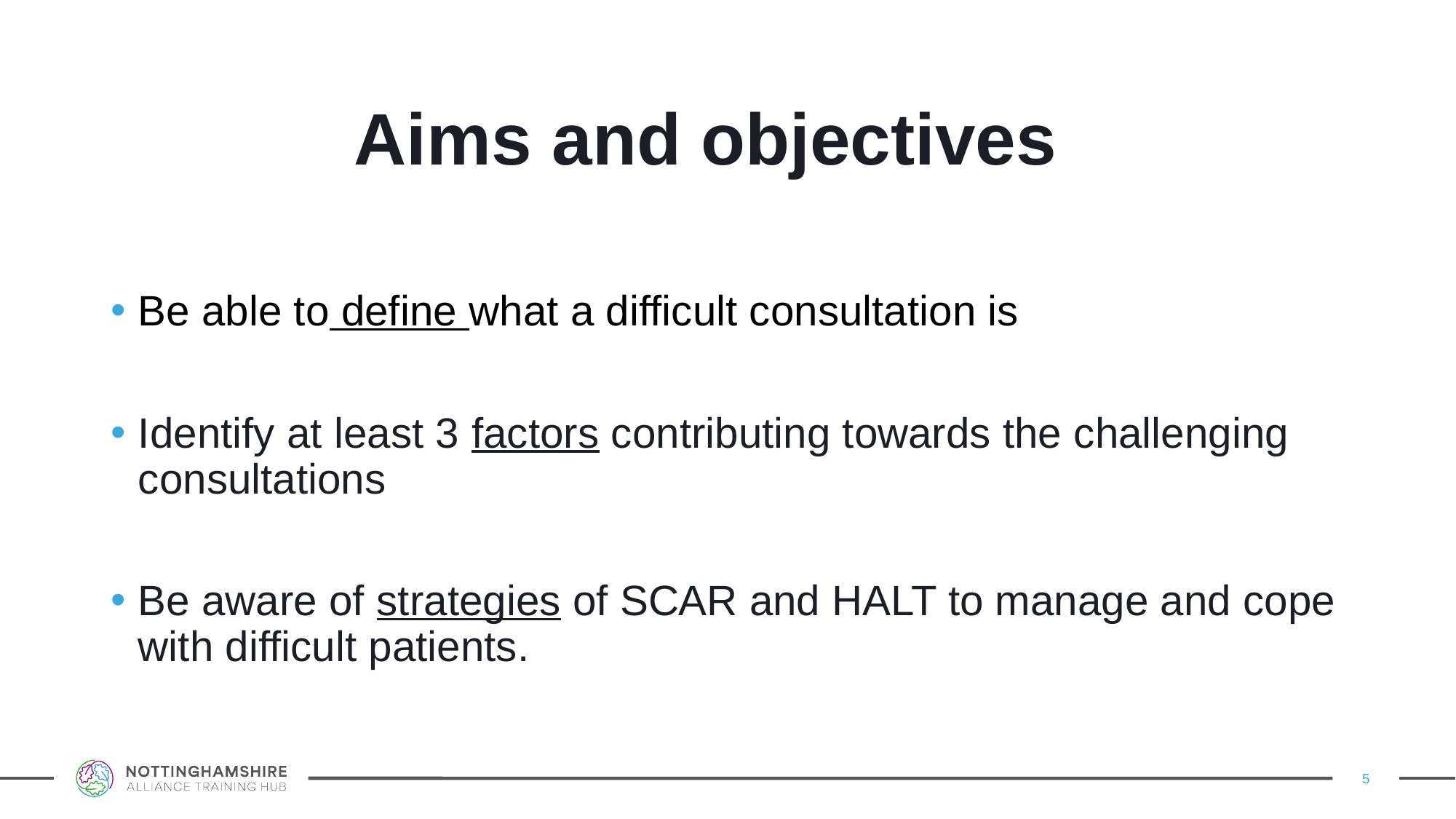

# Aims and objectives

Be able to define what a difficult consultation is

Identify at least 3 factors contributing towards the challenging consultations

Be aware of strategies of SCAR and HALT to manage and cope with difficult patients.